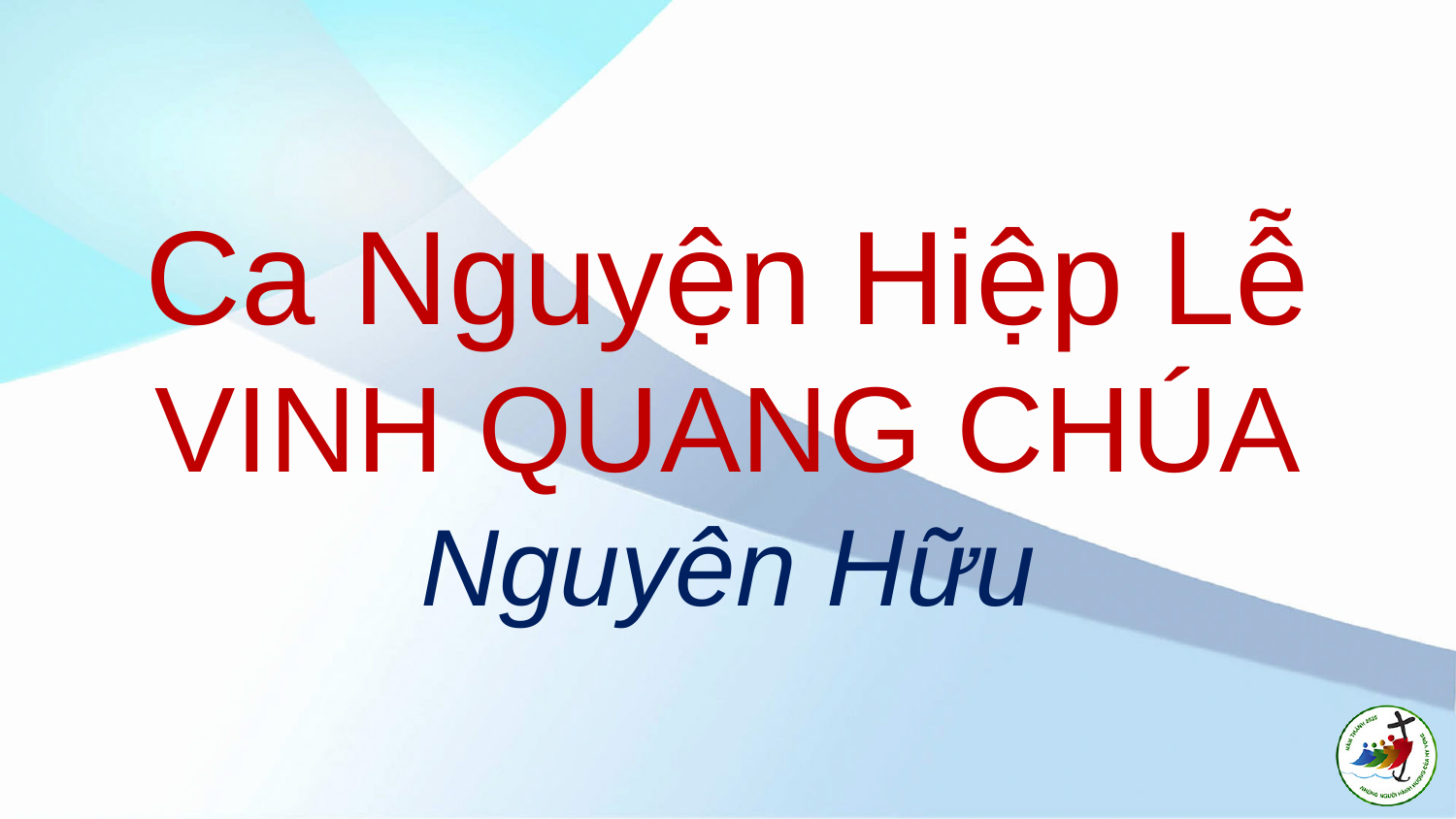

Ca Nguyện Hiệp Lễ
VINH QUANG CHÚA
Nguyên Hữu
#